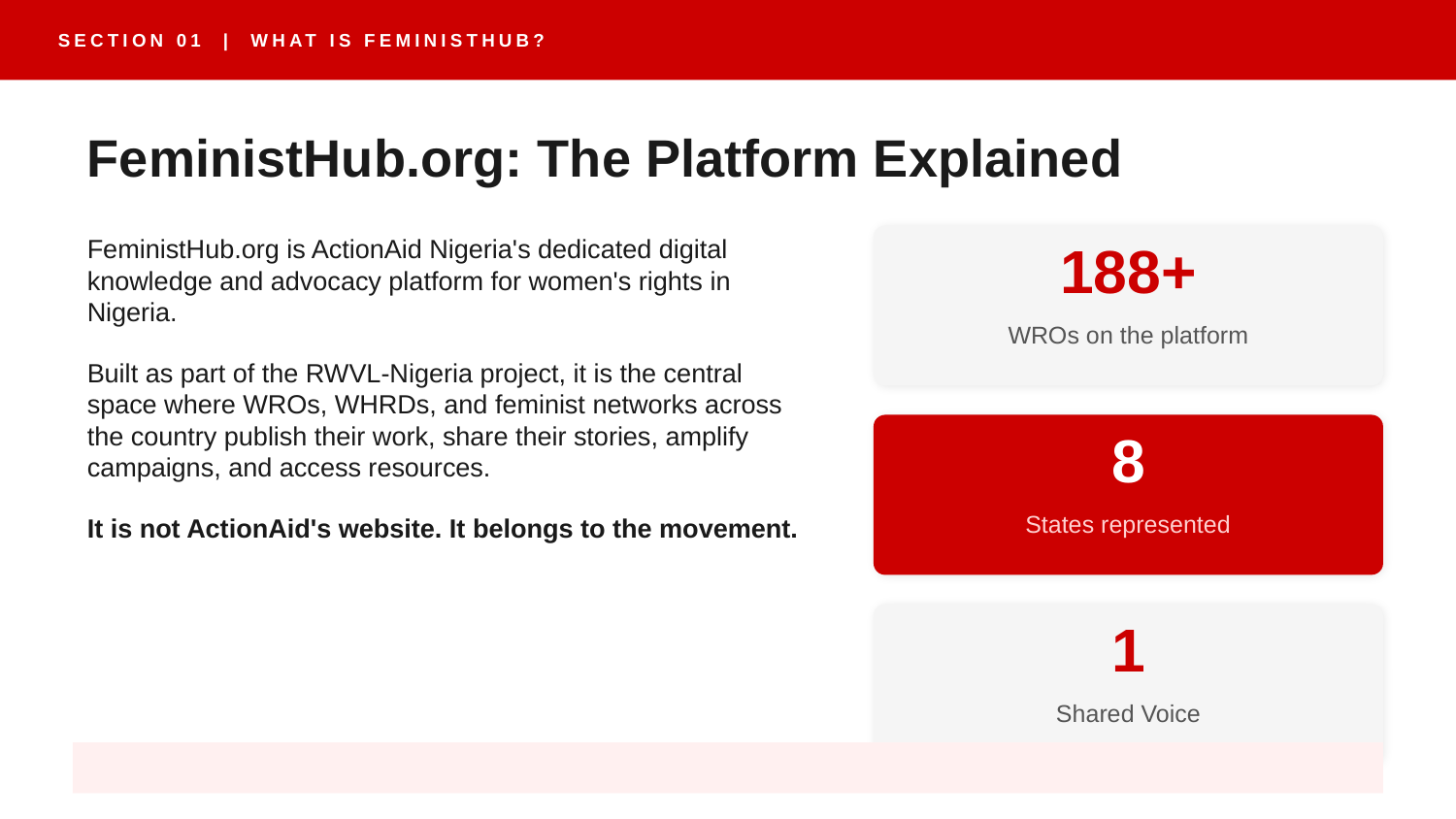

SECTION 01  |  WHAT IS FEMINISTHUB?
FeministHub.org: The Platform Explained
FeministHub.org is ActionAid Nigeria's dedicated digital knowledge and advocacy platform for women's rights in Nigeria.

Built as part of the RWVL-Nigeria project, it is the central space where WROs, WHRDs, and feminist networks across the country publish their work, share their stories, amplify campaigns, and access resources.

It is not ActionAid's website. It belongs to the movement.

188+
WROs on the platform

8
States represented

1
Shared Voice